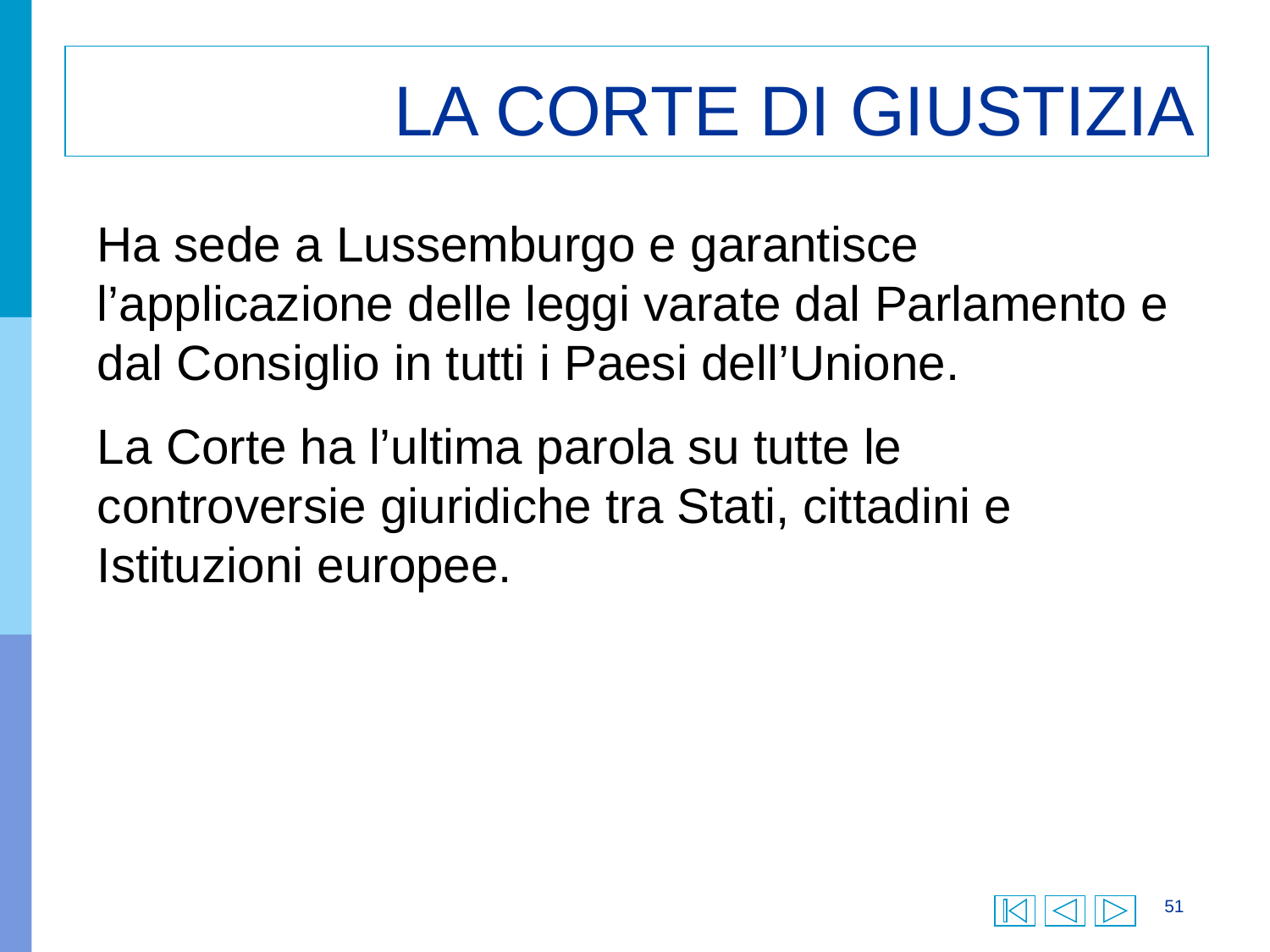

# LA CORTE DI GIUSTIZIA
Ha sede a Lussemburgo e garantisce l’applicazione delle leggi varate dal Parlamento e dal Consiglio in tutti i Paesi dell’Unione.
La Corte ha l’ultima parola su tutte le controversie giuridiche tra Stati, cittadini e Istituzioni europee.

51